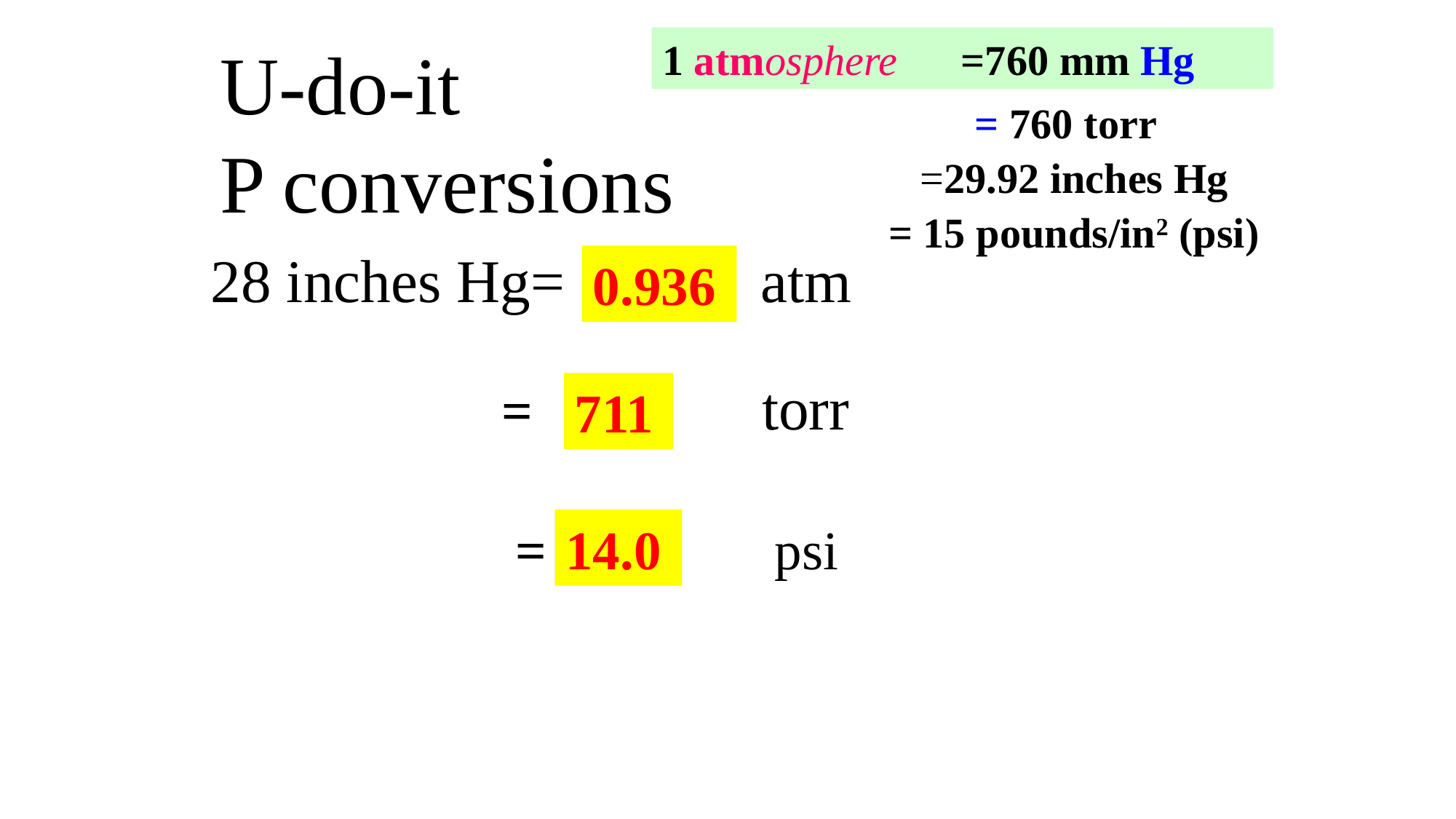

U-do-it
P conversions
1 atmosphere      =760 mm Hg
= 760 torr
=29.92 inches Hg
= 15 pounds/in2 (psi)
28 inches Hg=             atm
0.936
=	          torr
711
   =		      psi
14.0